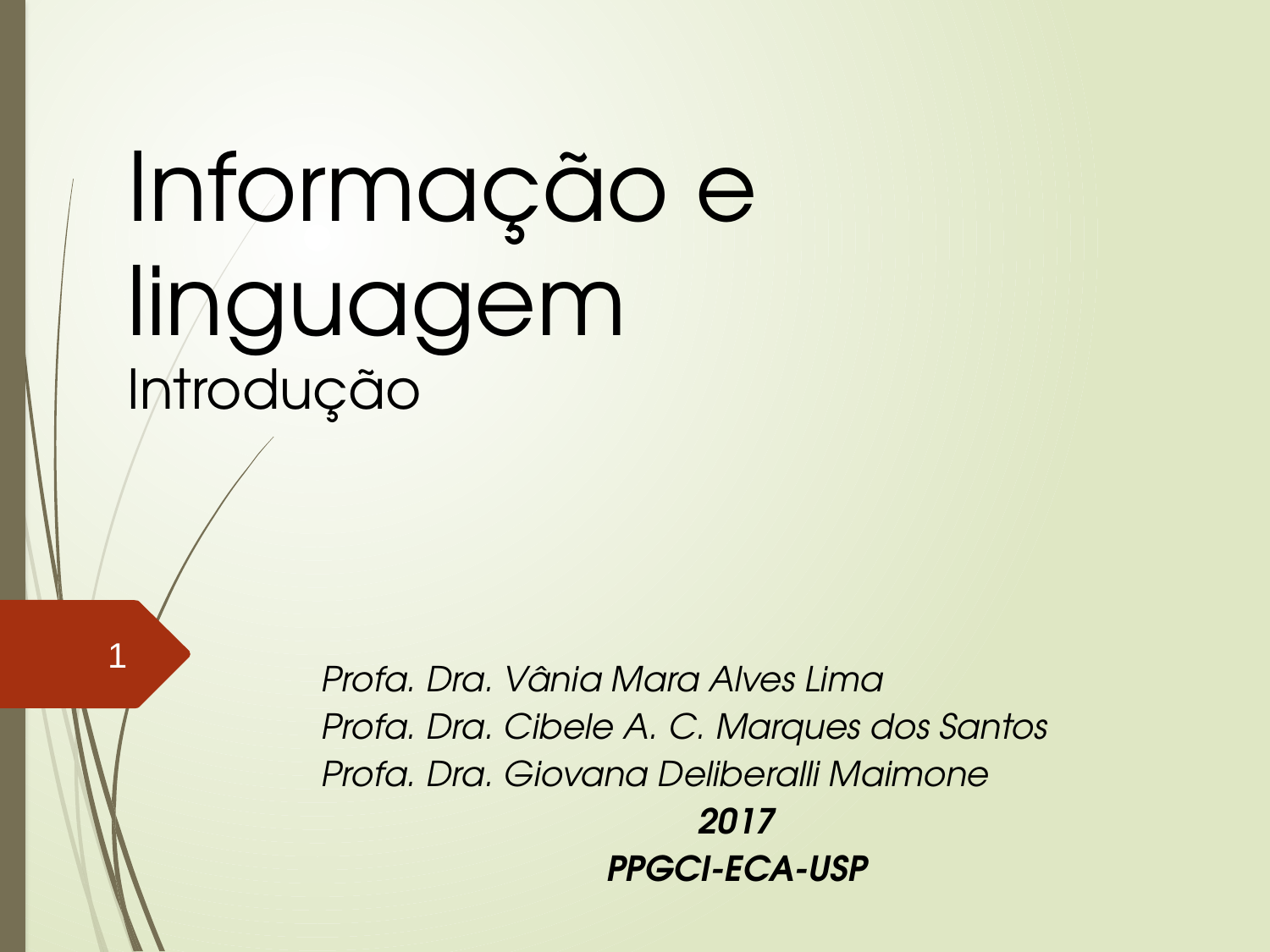

# Informação e linguagem Introdução
1
Profa. Dra. Vânia Mara Alves Lima
Profa. Dra. Cibele A. C. Marques dos Santos
Profa. Dra. Giovana Deliberalli Maimone
2017
PPGCI-ECA-USP